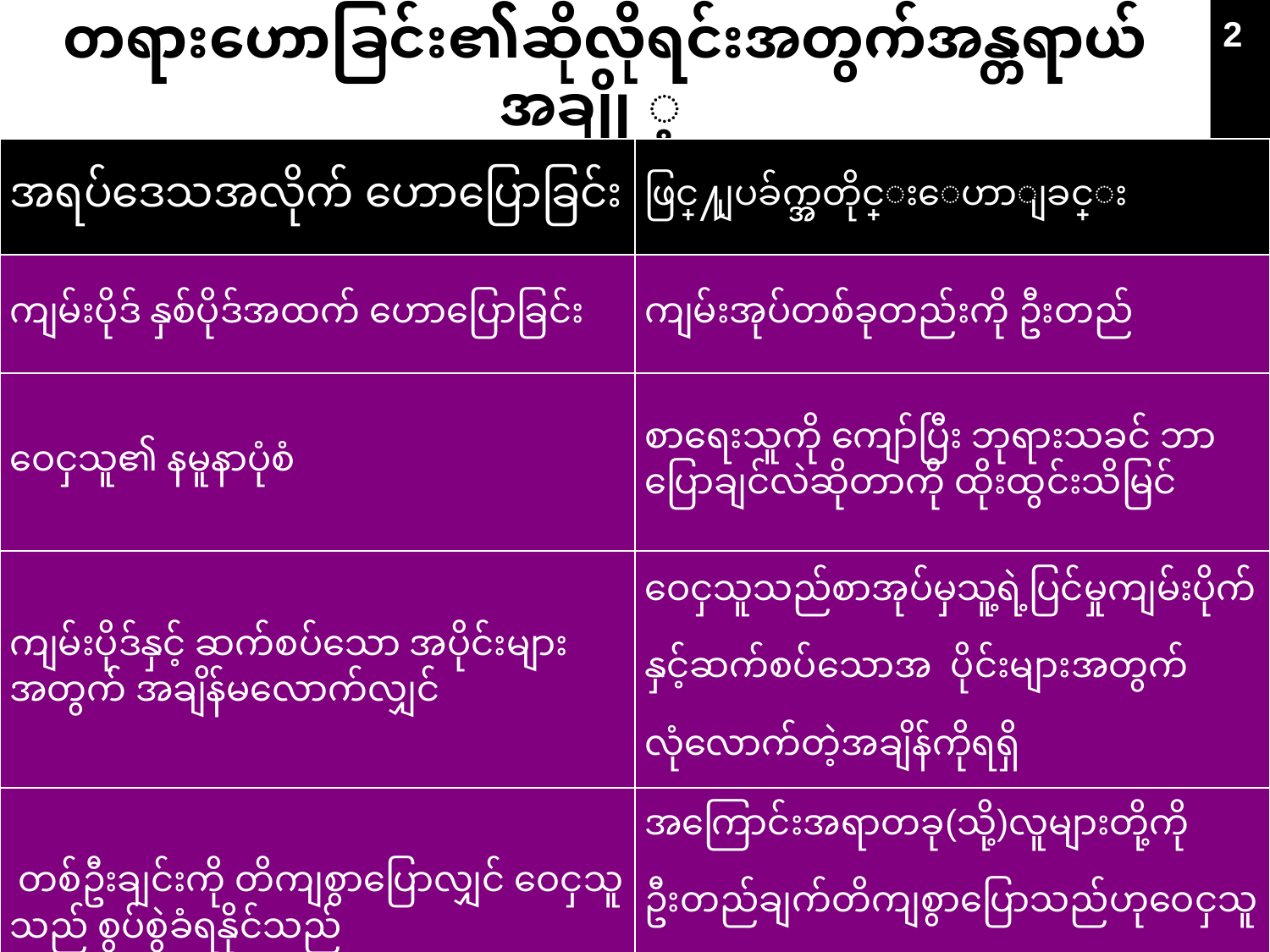

# တရားဟောခြင်း၏ဆိုလိုရင်းအတွက်အန္တရာယ်အချို ့
2
| အရပ်ဒေသအလိုက် ဟောပြောခြင်း | ဖြင္႔ျပခ်က္အတိုင္းေဟာျခင္း |
| --- | --- |
| ကျမ်းပိုဒ် နှစ်ပိုဒ်အထက် ဟောပြောခြင်း | ကျမ်းအုပ်တစ်ခုတည်းကို ဦးတည် |
| ဝေငှသူ၏ နမူနာပုံစံ | စာရေးသူကို ကျော်ပြီး ဘုရားသခင် ဘာပြောချင်လဲဆိုတာကို ထိုးထွင်းသိမြင် |
| ကျမ်းပိုဒ်နှင့် ဆက်စပ်သော အပိုင်းများအတွက် အချိန်မလောက်လျှင် | ဝေငှသူသည်စာအုပ်မှသူ့ရဲ့ပြင်မှုကျမ်းပိုက်နှင့်ဆက်စပ်သောအ ပိုင်းများအတွက်လုံလောက်တဲ့အချိန်ကိုရရှိ |
| တစ်ဦးချင်းကို တိကျစွာပြောလျှင် ဝေငှသူသည် စွပ်စွဲခံရနိုင်သည် | အကြောင်းအရာတခု(သို့)လူများတို့ကိုဦးတည်ချက်တိကျစွာပြောသည်ဟုဝေငှသူသည်စနစ်တကျ သောကြောင့်စွပ်စွဲခြင်းမခံရ |